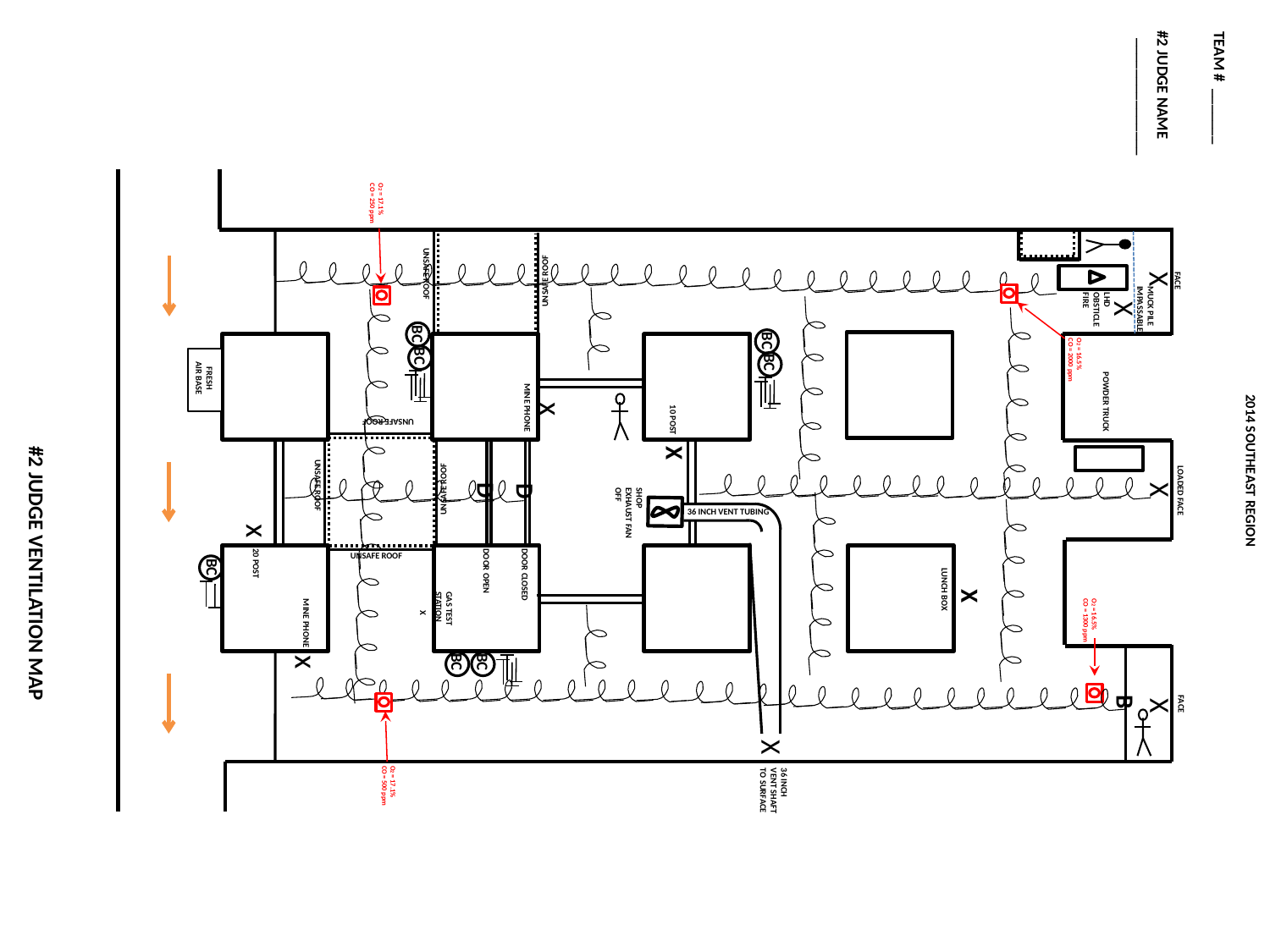

#2 JUDGE NAME
  _______________
TEAM #  _______
O2 = 17.1%
CO = 250 ppm

X

UNSAFE ROOF

UNSAFE ROOF

FACE
X

MUCK PILE IMPASSABLE

LHD
OBSTICLE
FIRE

BC

BC

BC
O2 = 16.5%
CO = 2000 ppm

BC
   FRESH AIR BASE

x

POWDER TRUCK

MINE PHONE

UNSAFE ROOF

10 POST
X

2014 SOUTHEAST REGION
X

UNSAFE ROOF
D
D

UNSAFE ROOF

LOADED FACE

SHOP
EXHAUST FAN OFF
36 INCH VENT TUBING
x

UNSAFE ROOF

BC

DOOR CLOSED
DOOR OPEN
20 POST

X
#2 JUDGE VENTILATION MAP

LUNCH BOX
X

GAS TEST STATION

O2 = 16.5%
CO = 1300 ppm

MINE PHONE

x

BC
BC

X

B

FACE

X
36 INCH
VENT SHAFT
TO SURFACE
O2 = 17.1%
CO = 500 ppm